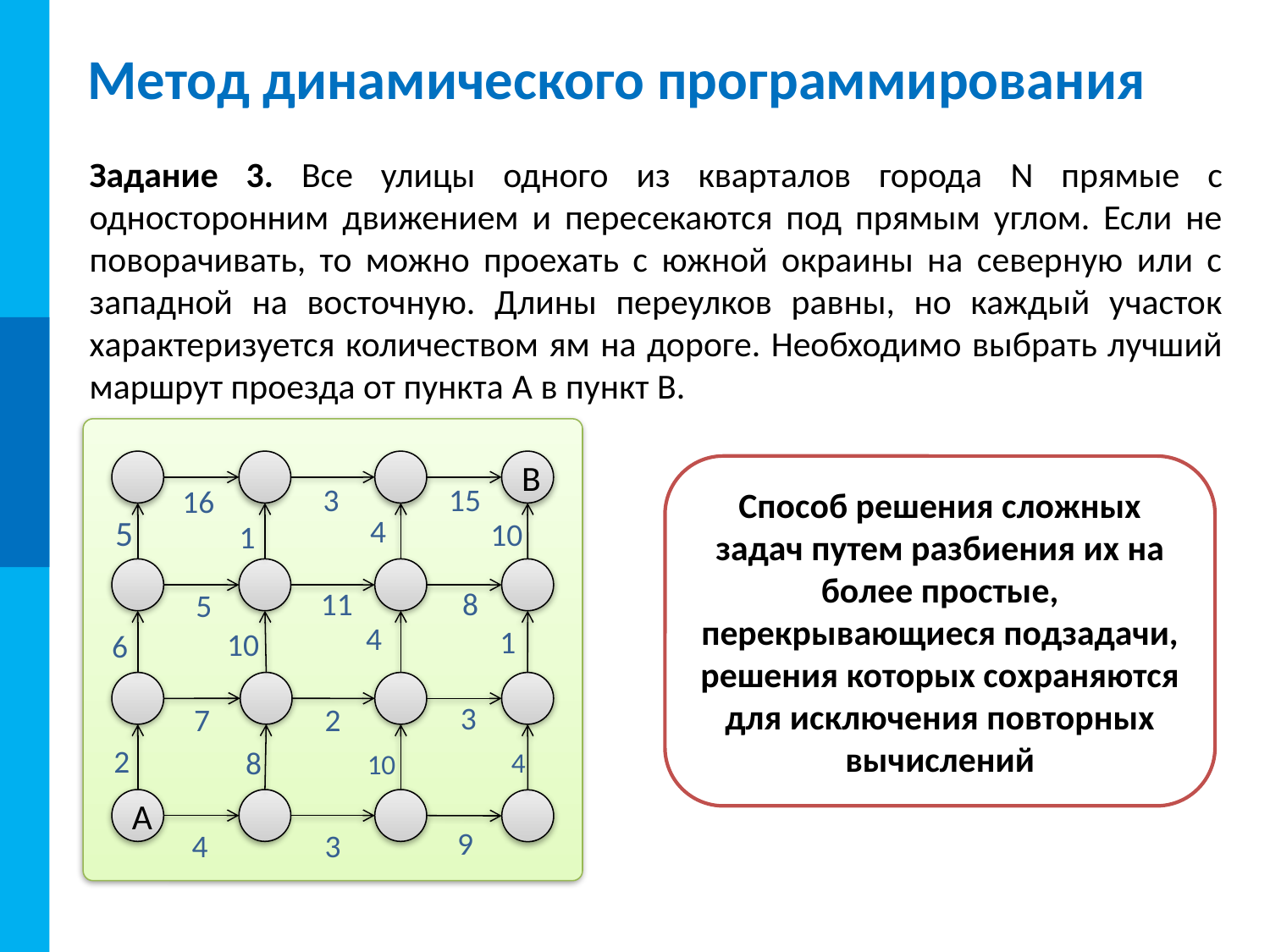

# Метод динамического программирования
Задание 3. Все улицы одного из кварталов города N прямые с односторонним движением и пересекаются под прямым углом. Если не поворачивать, то можно проехать с южной окраины на северную или с западной на восточную. Длины переулков равны, но каждый участок характеризуется количеством ям на дороге. Необходимо выбрать лучший маршрут проезда от пункта A в пункт B.

B

A

Способ решения сложных задач путем разбиения их на более простые, перекрывающиеся подзадачи, решения которых сохраняются для исключения повторных вычислений
3
15
16
4
5
10
1
11
8
5
4
1
10
6
3
2
7
4
8
2
10
9
4
3